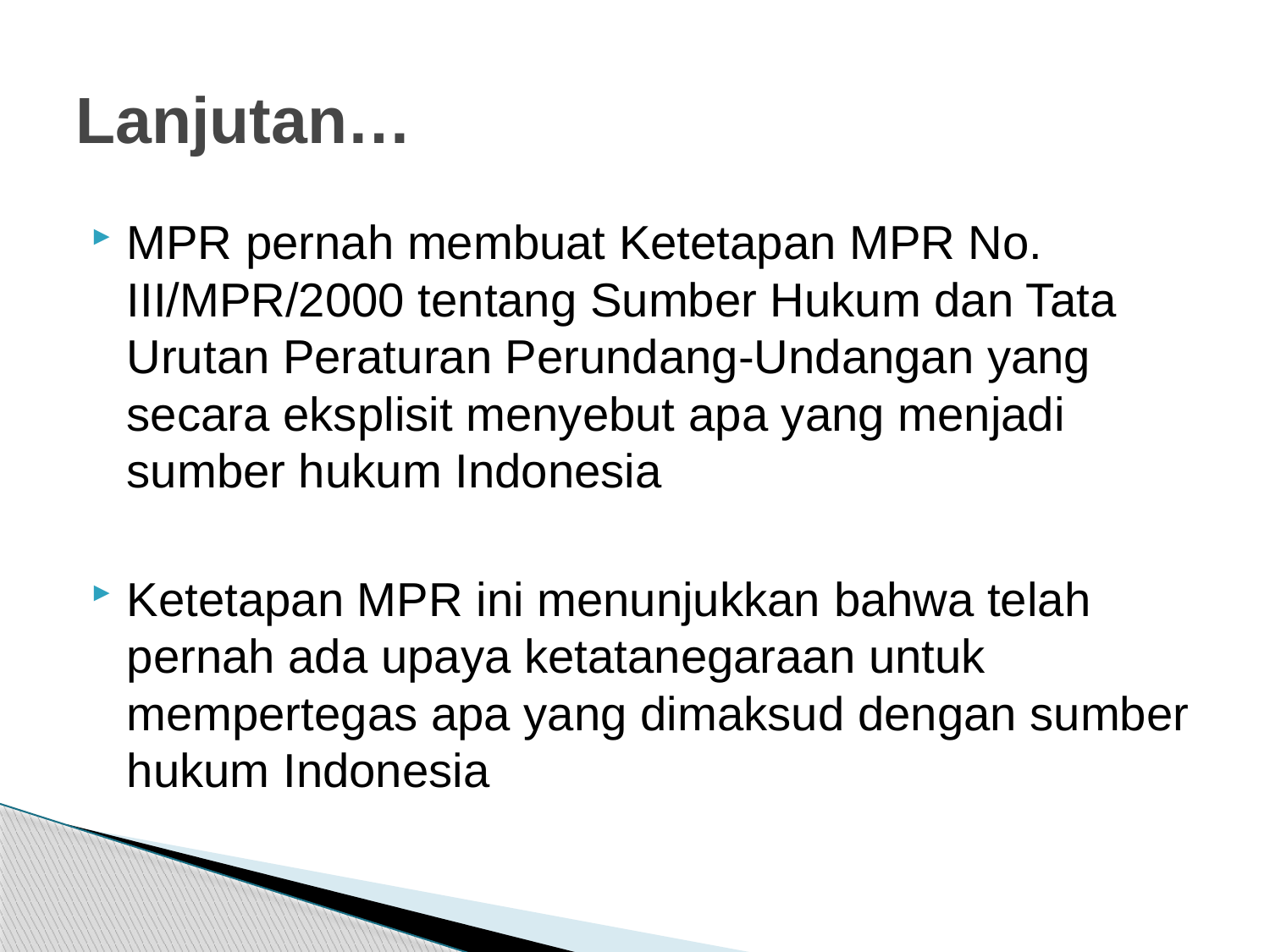

# Lanjutan…
MPR pernah membuat Ketetapan MPR No. III/MPR/2000 tentang Sumber Hukum dan Tata Urutan Peraturan Perundang-Undangan yang secara eksplisit menyebut apa yang menjadi sumber hukum Indonesia

Ketetapan MPR ini menunjukkan bahwa telah pernah ada upaya ketatanegaraan untuk mempertegas apa yang dimaksud dengan sumber hukum Indonesia